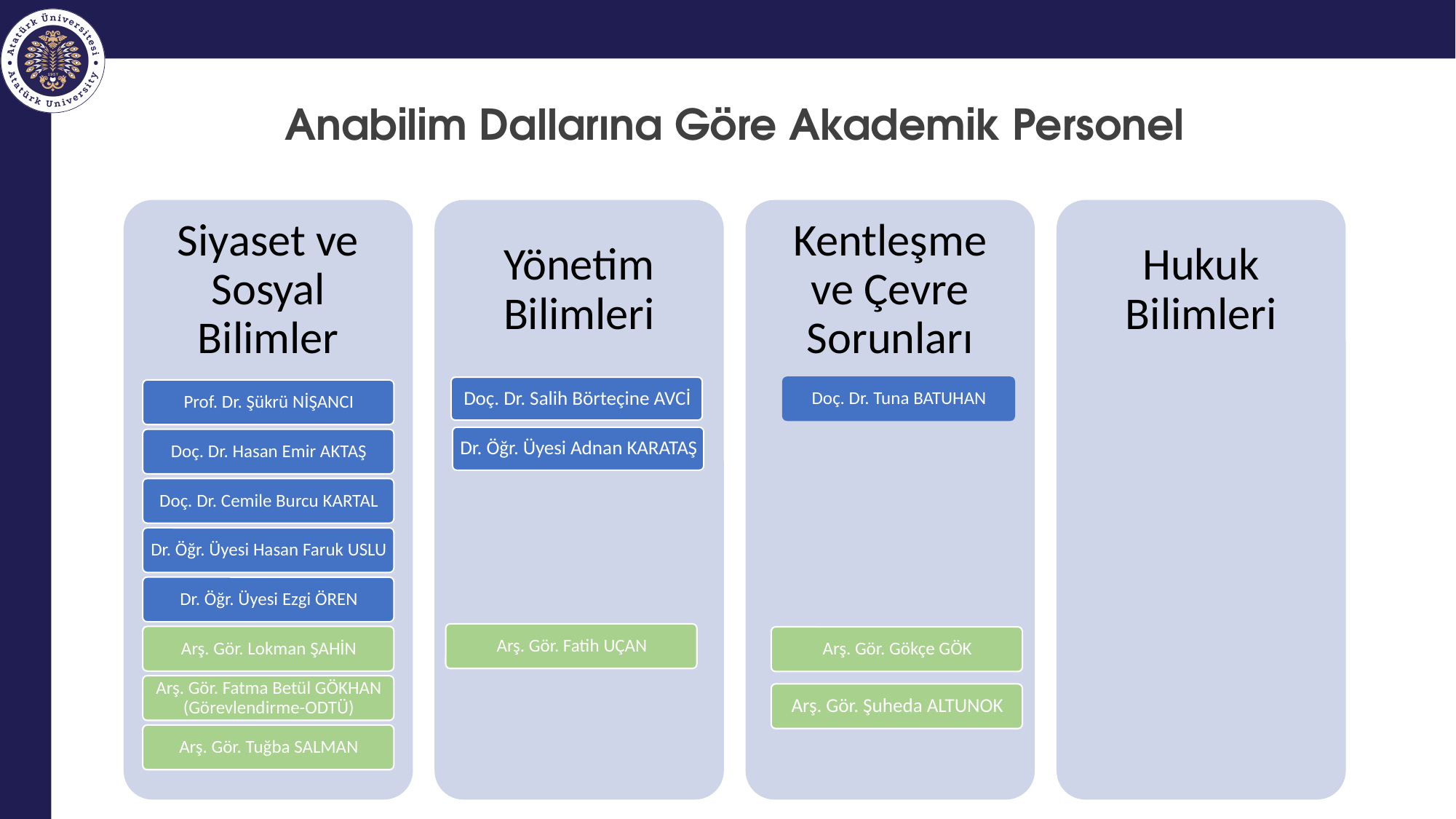

# Anabilim Dallarına Göre Akademik Personel
Siyaset ve Sosyal Bilimler
Prof. Dr. Şükrü NİŞANCI
Doç. Dr. Hasan Emir AKTAŞ
Doç. Dr. Cemile Burcu KARTAL
Dr. Öğr. Üyesi Hasan Faruk USLU
Dr. Öğr. Üyesi Ezgi ÖREN
Arş. Gör. Lokman ŞAHİN
Arş. Gör. Fatma Betül GÖKHAN (Görevlendirme-ODTÜ)
Arş. Gör. Tuğba SALMAN
Yönetim Bilimleri
Doç. Dr. Salih Börteçine AVCİ
Doç. Dr. Salih Börteçine AVCİ
Dr. Öğr. Üyesi Adnan KARATAŞ
Arş. Gör. Fatih UÇAN
Kentleşme ve Çevre Sorunları
Doç. Dr. Tuna BATUHAN
Arş. Gör. Gökçe GÖK
Arş. Gör. Şuheda ALTUNOK
Hukuk Bilimleri